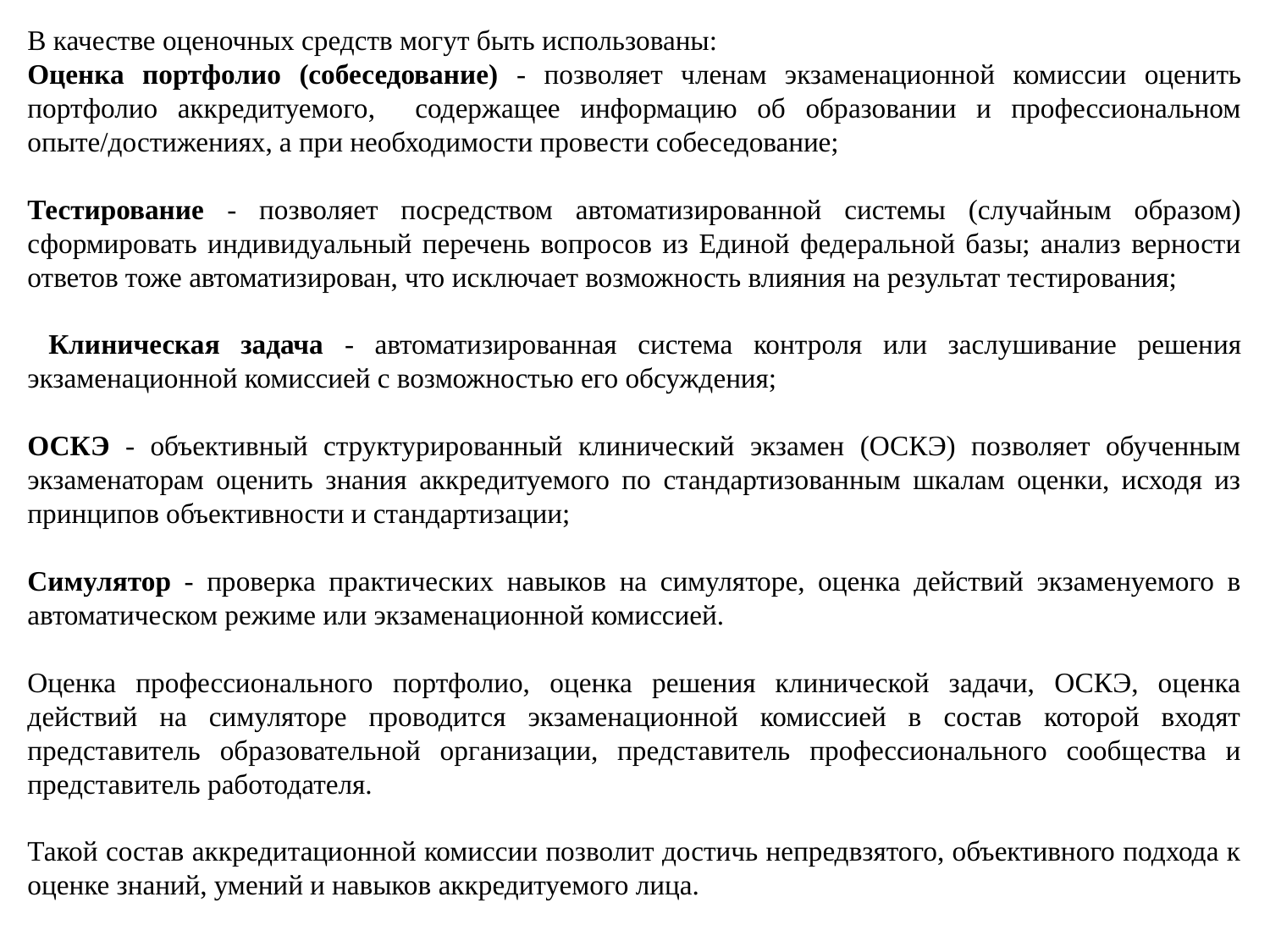

В качестве оценочных средств могут быть использованы:
Оценка портфолио (собеседование) - позволяет членам экзаменационной комиссии оценить портфолио аккредитуемого,  содержащее информацию об образовании и профессиональном опыте/достижениях, а при необходимости провести собеседование;

Тестирование - позволяет посредством автоматизированной системы (случайным образом) сформировать индивидуальный перечень вопросов из Единой федеральной базы; анализ верности ответов тоже автоматизирован, что исключает возможность влияния на результат тестирования;

 Клиническая задача - автоматизированная система контроля или заслушивание решения экзаменационной комиссией с возможностью его обсуждения;

ОСКЭ - объективный структурированный клинический экзамен (ОСКЭ) позволяет обученным экзаменаторам оценить знания аккредитуемого по стандартизованным шкалам оценки, исходя из принципов объективности и стандартизации;

Симулятор - проверка практических навыков на симуляторе, оценка действий экзаменуемого в автоматическом режиме или экзаменационной комиссией.

Оценка профессионального портфолио, оценка решения клинической задачи, ОСКЭ, оценка действий на симуляторе проводится экзаменационной комиссией в состав которой входят представитель образовательной организации, представитель профессионального сообщества и представитель работодателя.

Такой состав аккредитационной комиссии позволит достичь непредвзятого, объективного подхода к оценке знаний, умений и навыков аккредитуемого лица.